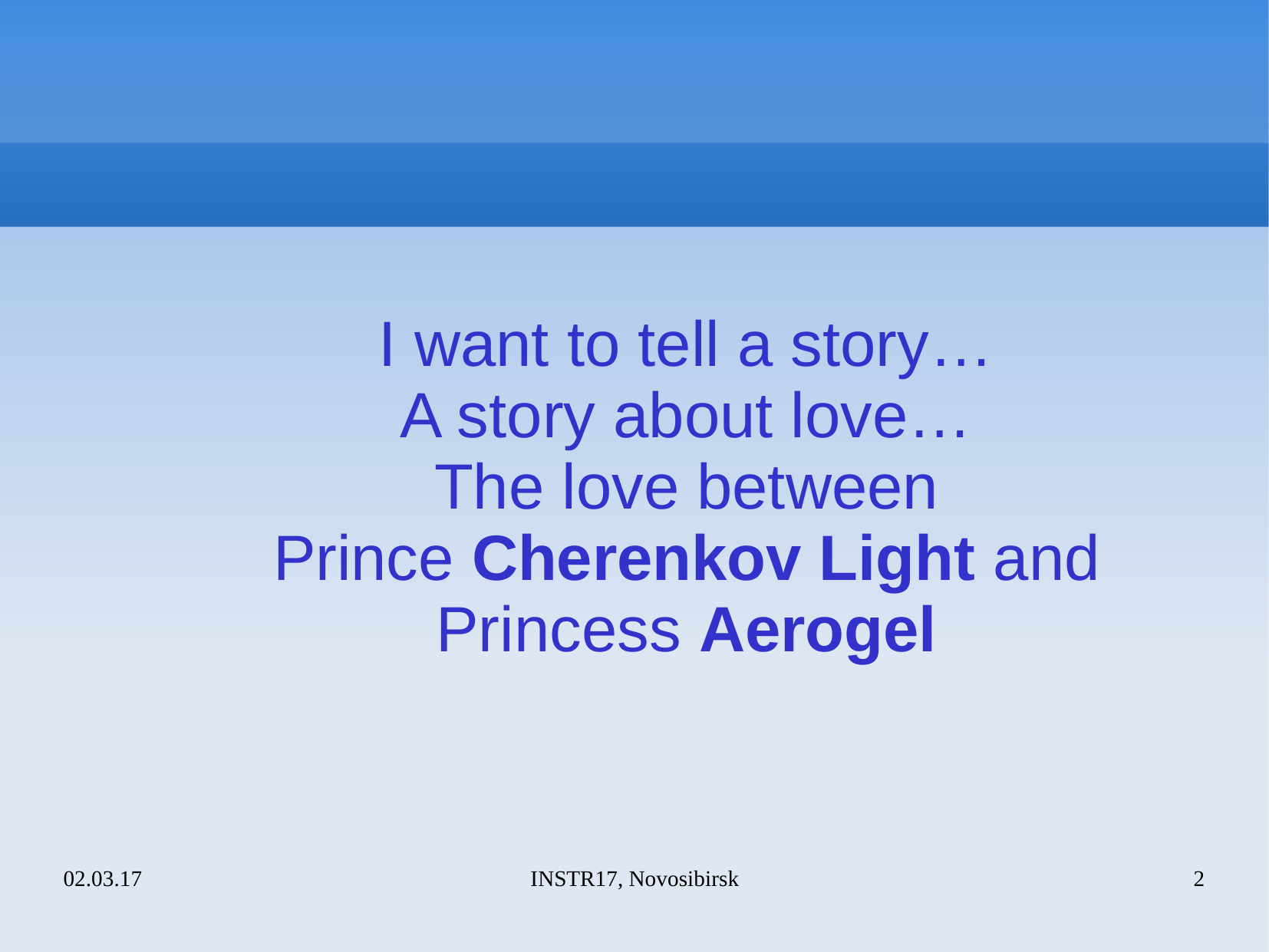

I want to tell a story…
A story about love…
The love between
Prince Cherenkov Light and
Princess Aerogel
02.03.17
INSTR17, Novosibirsk
2